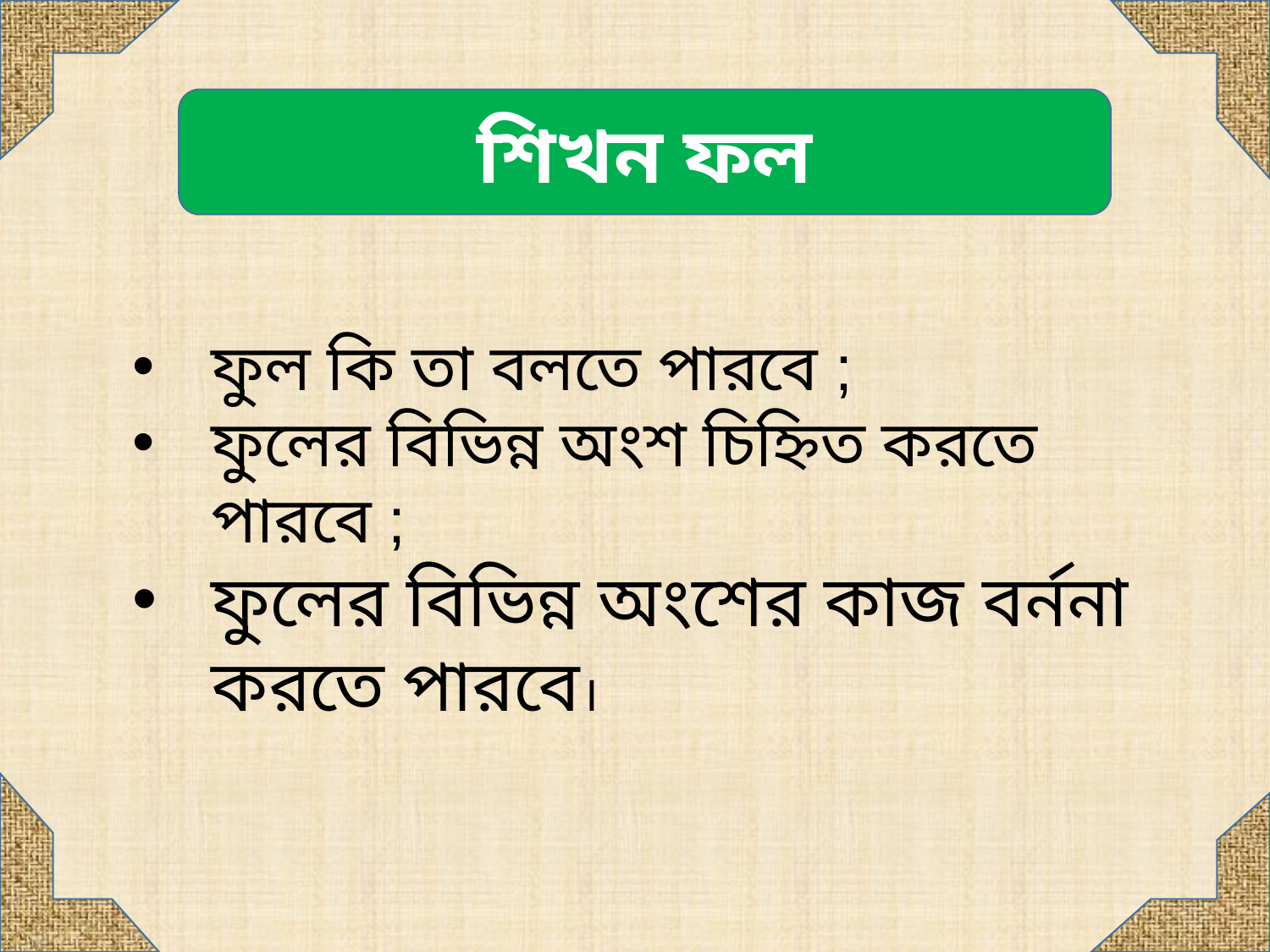

শিখন ফল
ফুল কি তা বলতে পারবে ;
ফুলের বিভিন্ন অংশ চিহ্নিত করতে পারবে ;
ফুলের বিভিন্ন অংশের কাজ বর্ননা করতে পারবে।